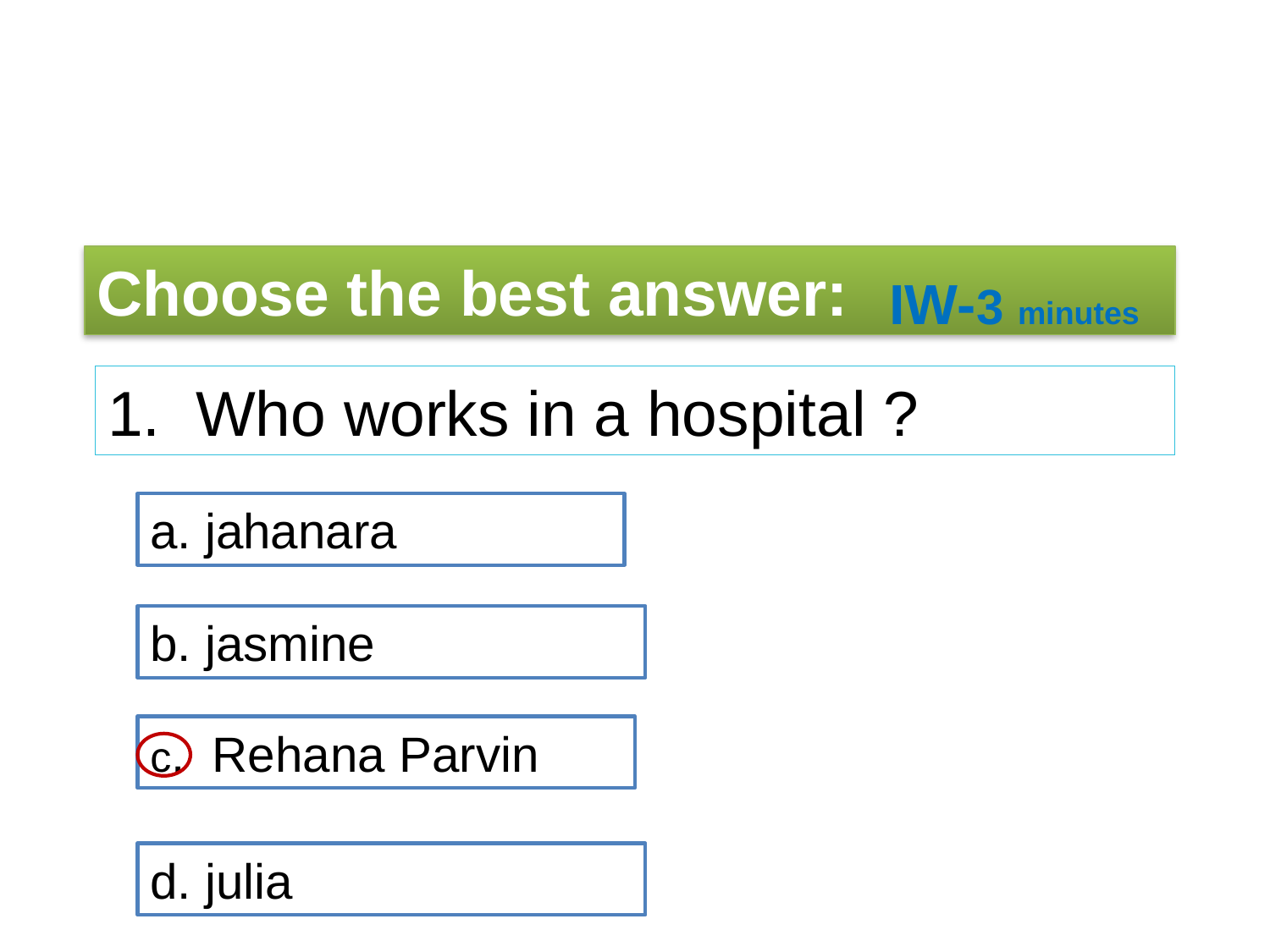

Choose the best answer:
IW-3 minutes
1.  Who works in a hospital ?
a. jahanara
b. jasmine
c.  Rehana Parvin

d. julia